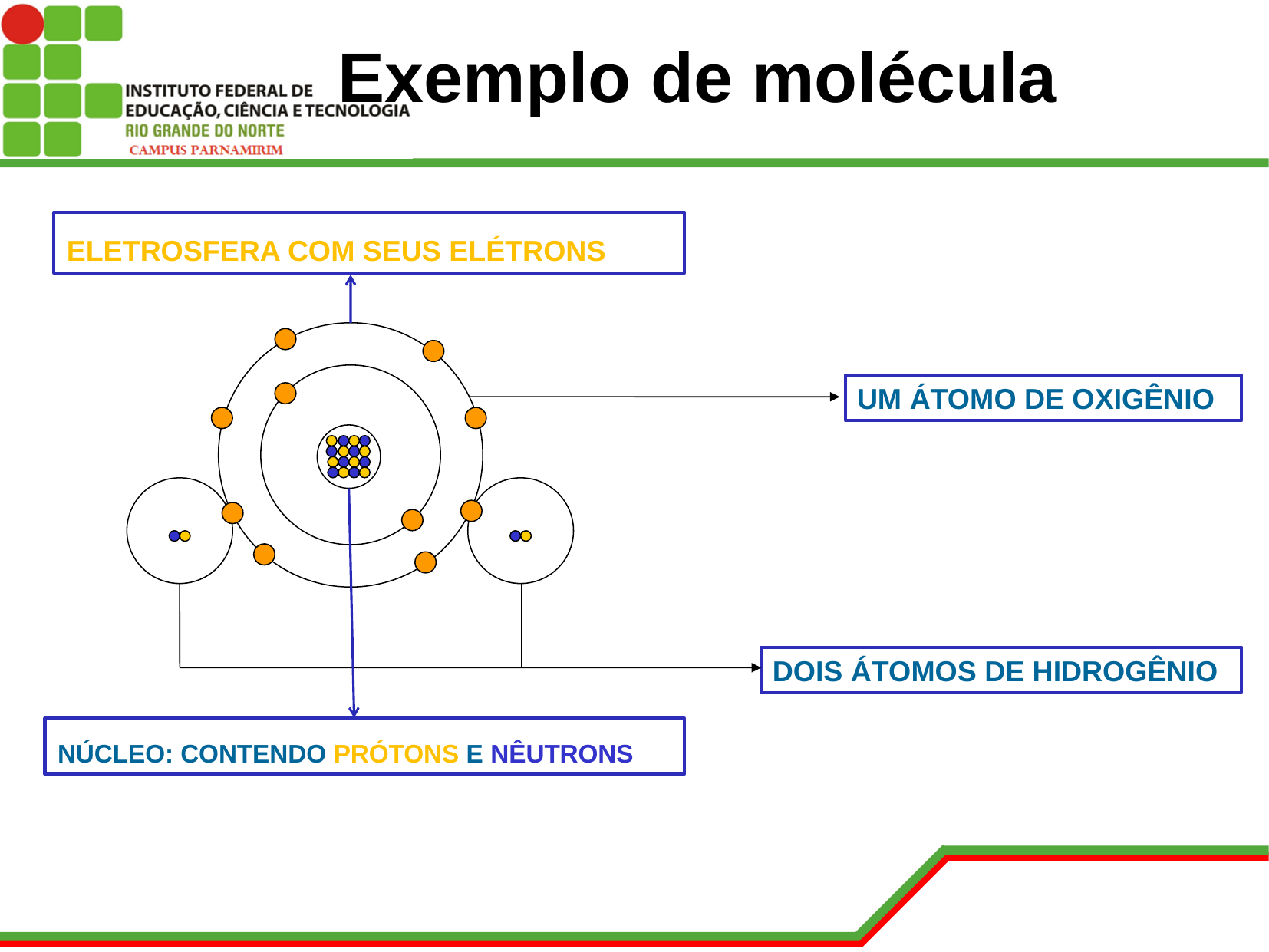

# Exemplo de molécula

ELETROSFERA COM SEUS ELÉTRONS

UM ÁTOMO DE OXIGÊNIO

DOIS ÁTOMOS DE HIDROGÊNIO
NÚCLEO: CONTENDO PRÓTONS E NÊUTRONS